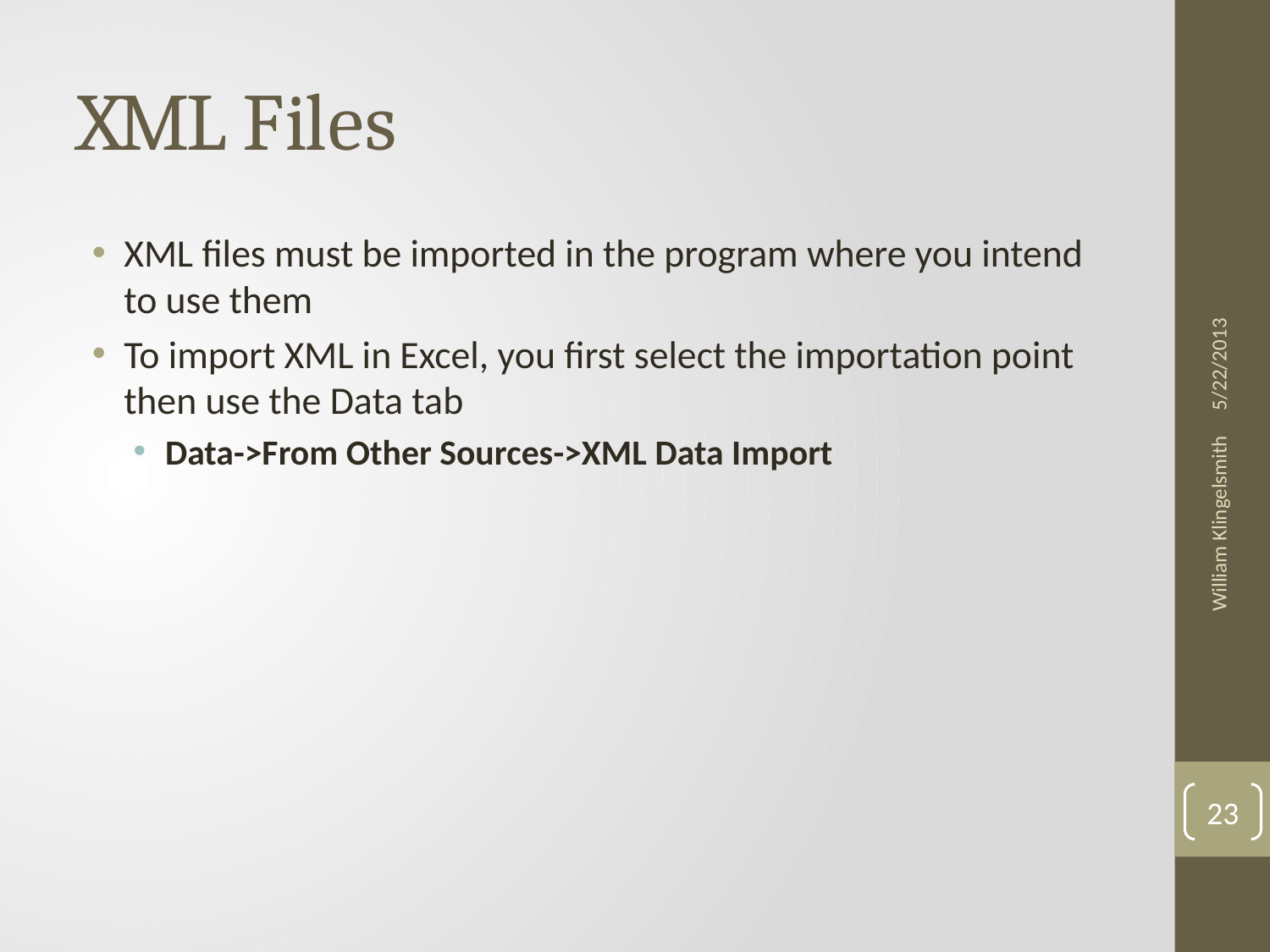

# XML Files
XML files must be imported in the program where you intend to use them
To import XML in Excel, you first select the importation point then use the Data tab
Data->From Other Sources->XML Data Import
5/22/2013
William Klingelsmith
23